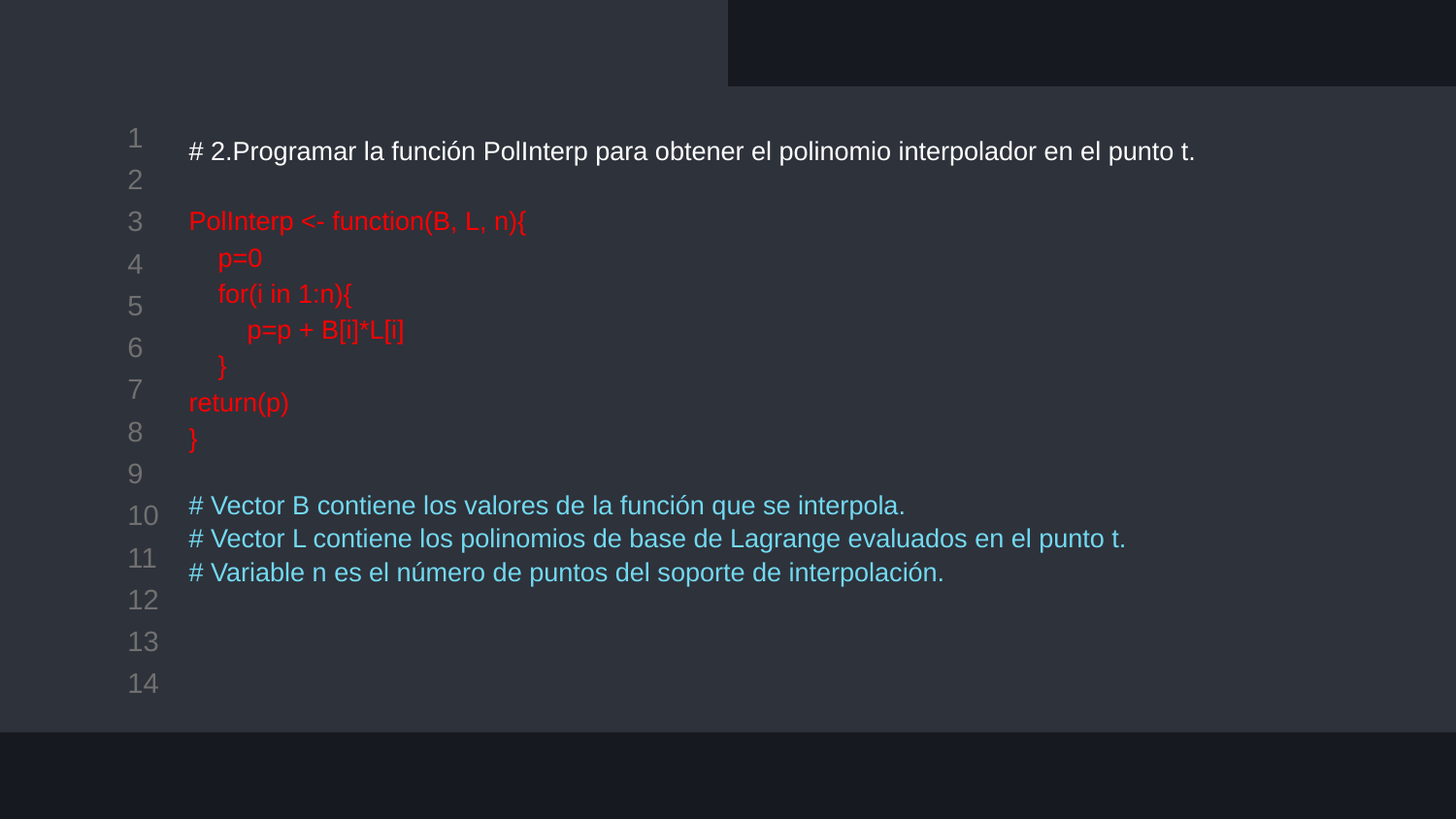

# 2.Programar la función PolInterp para obtener el polinomio interpolador en el punto t.

PolInterp <- function(B, L, n){
    p=0
    for(i in 1:n){
        p=p + B[i]*L[i]
    }
return(p)
}

# Vector B contiene los valores de la función que se interpola.
# Vector L contiene los polinomios de base de Lagrange evaluados en el punto t.
# Variable n es el número de puntos del soporte de interpolación.